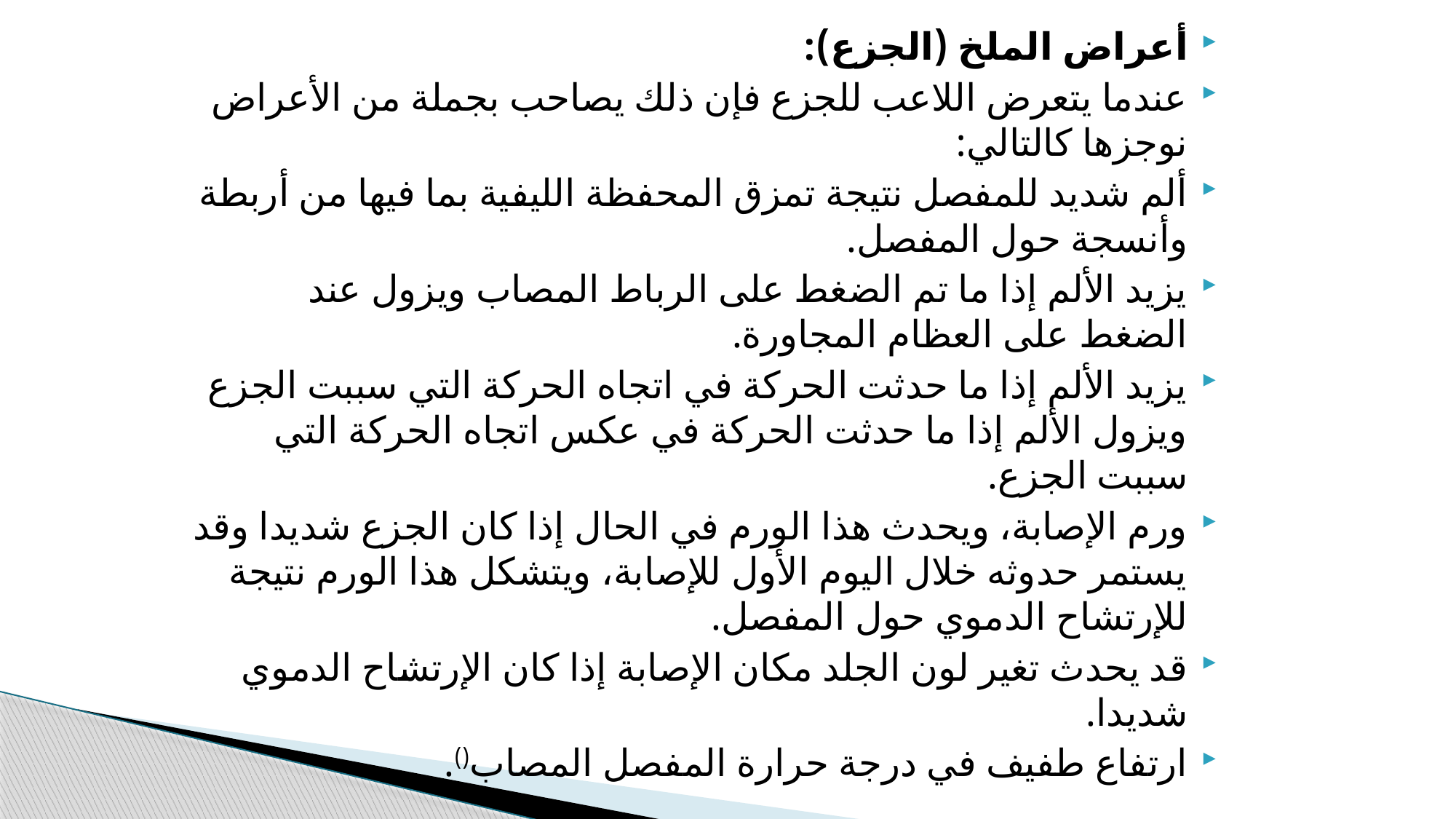

أعراض الملخ (الجزع):
عندما يتعرض اللاعب للجزع فإن ذلك يصاحب بجملة من الأعراض نوجزها كالتالي:
ألم شديد للمفصل نتيجة تمزق المحفظة الليفية بما فيها من أربطة وأنسجة حول المفصل.
يزيد الألم إذا ما تم الضغط على الرباط المصاب ويزول عند الضغط على العظام المجاورة.
يزيد الألم إذا ما حدثت الحركة في اتجاه الحركة التي سببت الجزع ويزول الألم إذا ما حدثت الحركة في عكس اتجاه الحركة التي سببت الجزع.
ورم الإصابة، ويحدث هذا الورم في الحال إذا كان الجزع شديدا وقد يستمر حدوثه خلال اليوم الأول للإصابة، ويتشكل هذا الورم نتيجة للإرتشاح الدموي حول المفصل.
قد يحدث تغير لون الجلد مكان الإصابة إذا كان الإرتشاح الدموي شديدا.
ارتفاع طفيف في درجة حرارة المفصل المصاب().